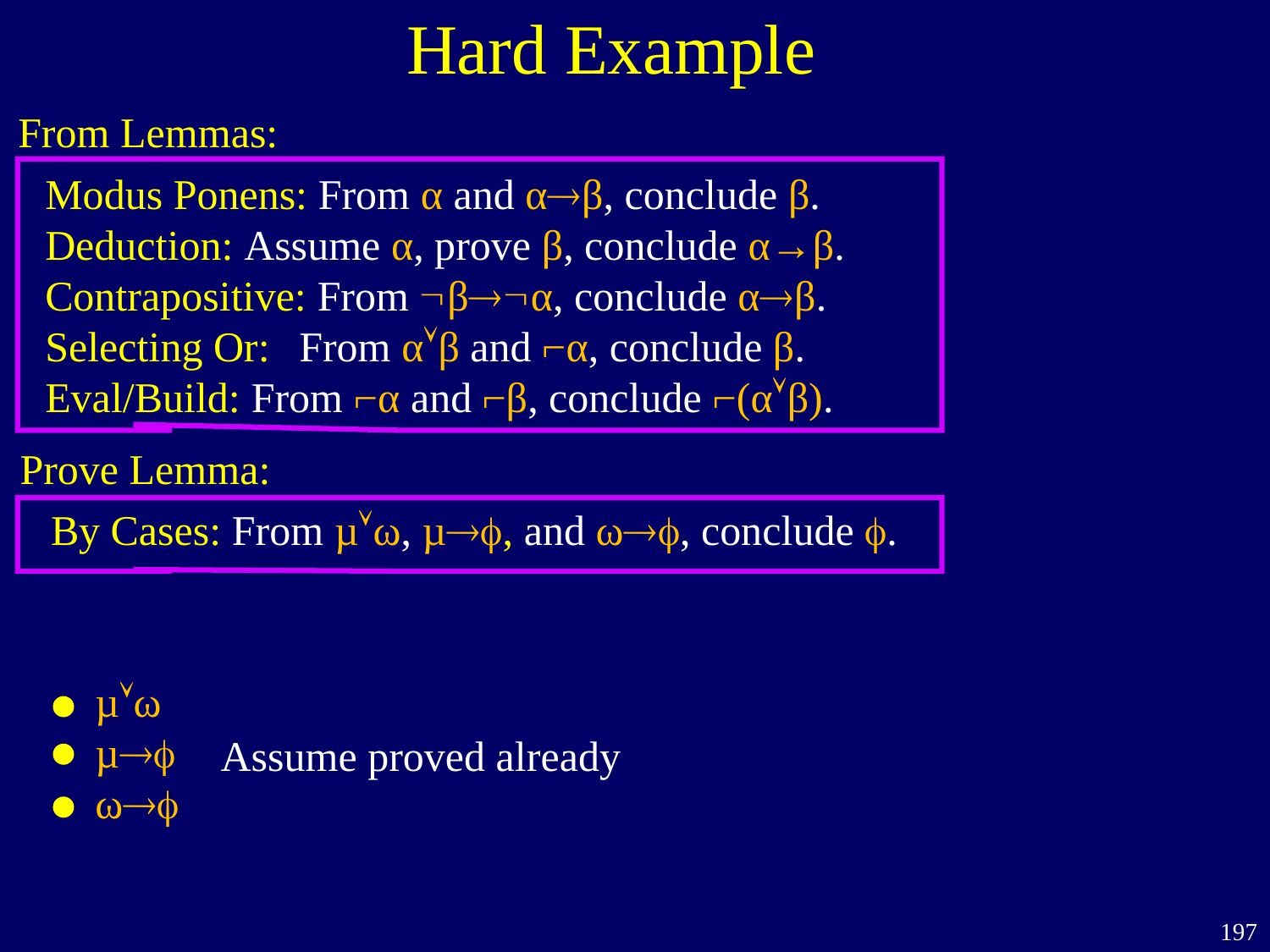

Hard Example
From Lemmas:

Modus Ponens: From α and α→β, conclude β.
Deduction: Assume α, prove β, conclude α→β.
Contrapositive: From ¬β→¬α, conclude α→β.
Selecting Or:	From α∨β and ⌐α, conclude β.
Eval/Build: From ⌐α and ⌐β, conclude ⌐(α∨β).
Prove Lemma:
By Cases: From µ∨ω, µ→φ, and ω→φ, conclude φ.

µ∨ω
µ→φ
ω→φ

Assume proved already